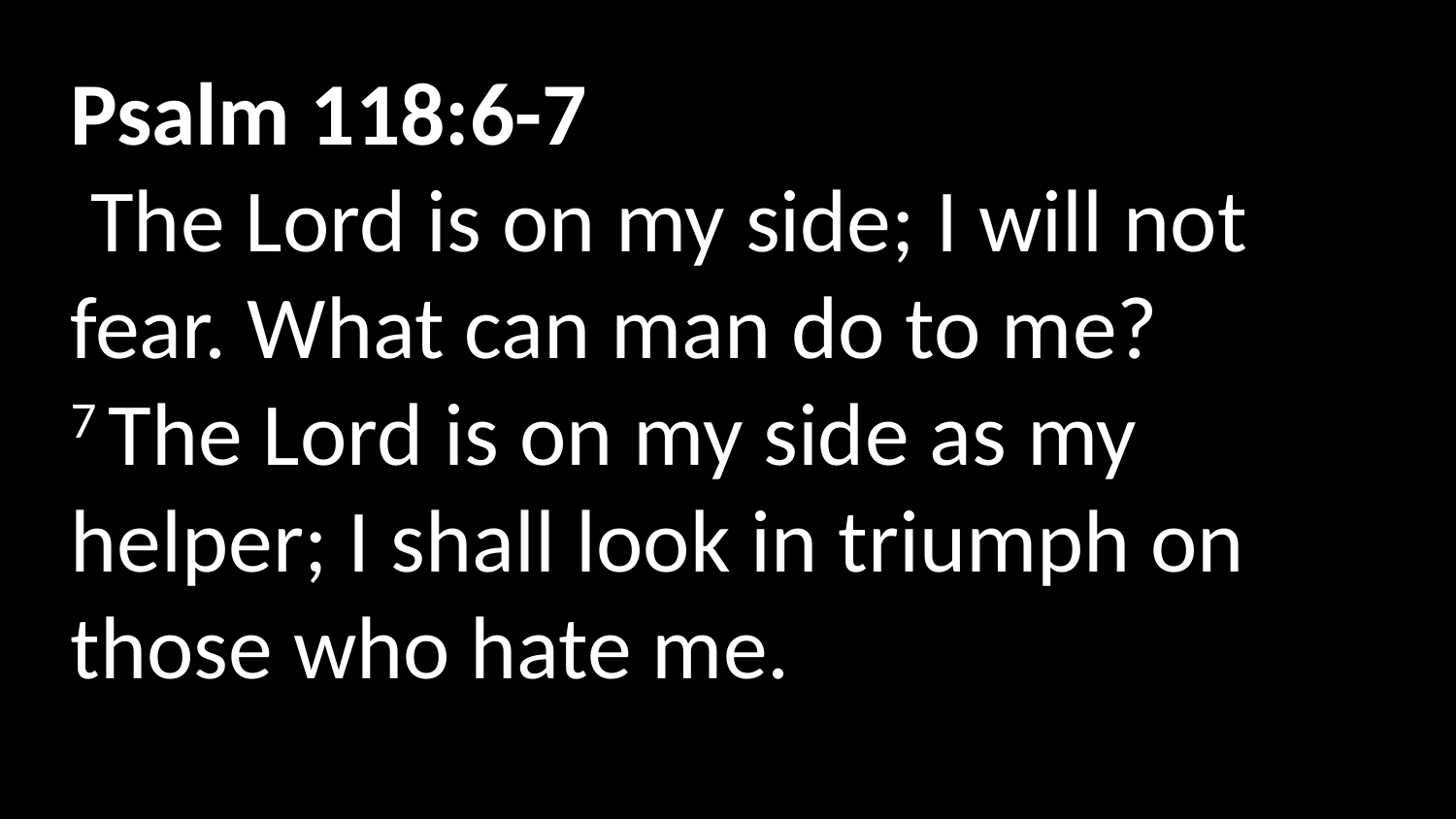

Psalm 118:6-7
 The Lord is on my side; I will not fear. What can man do to me? 7 The Lord is on my side as my helper; I shall look in triumph on those who hate me.